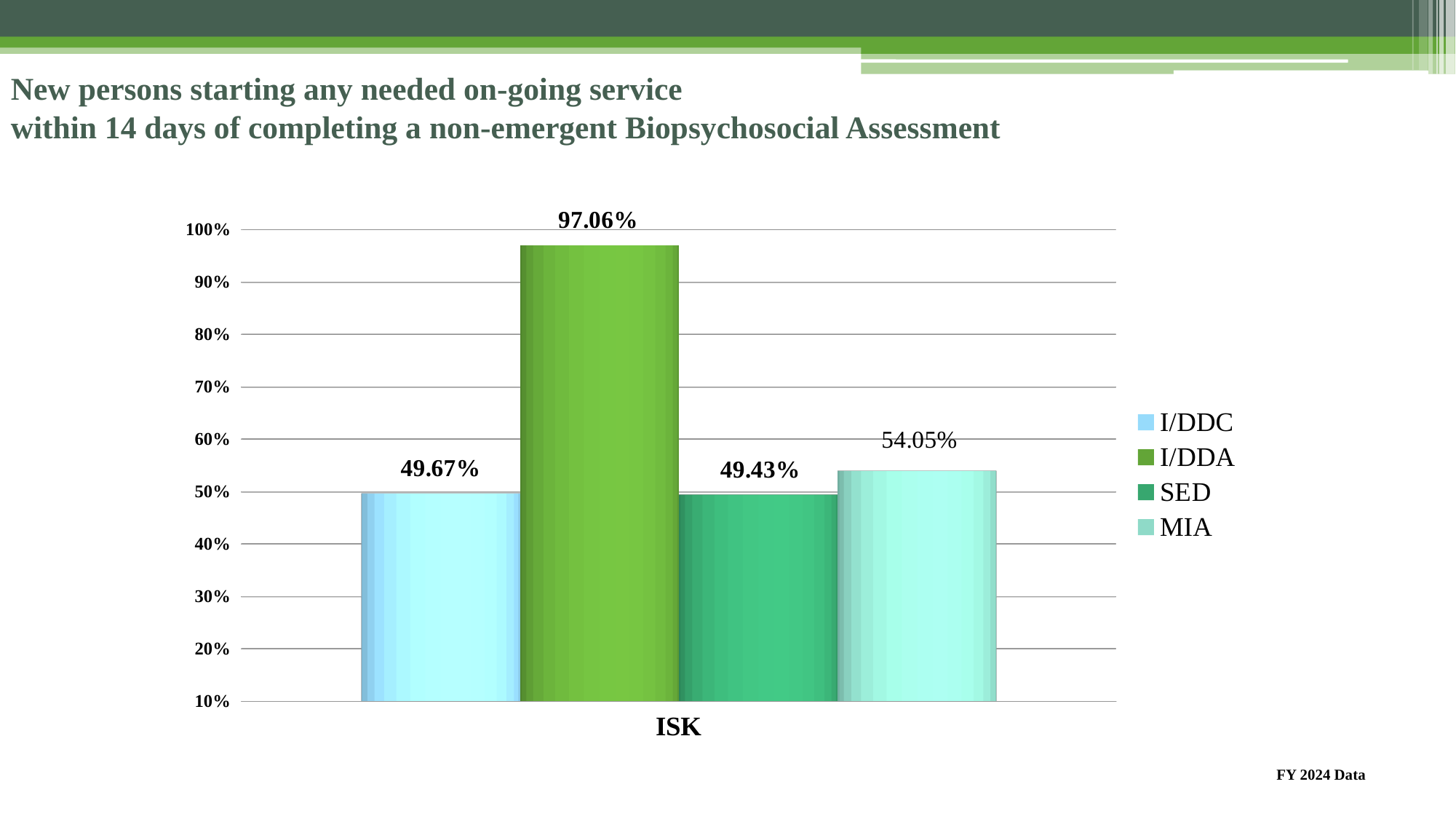

# New persons starting any needed on-going service within 14 days of completing a non-emergent Biopsychosocial Assessment

[unsupported chart]

FY 2024 Data